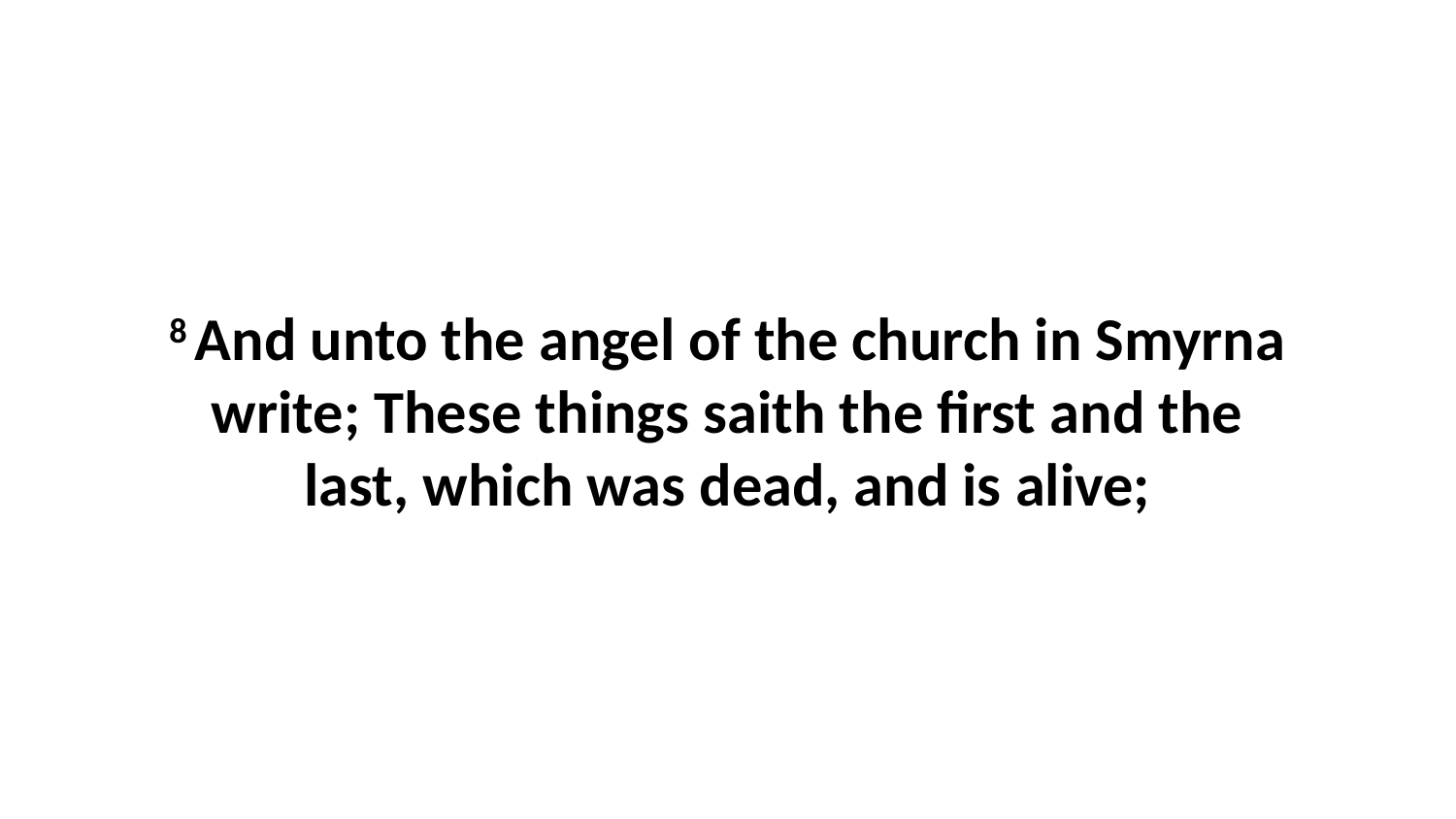

8 And unto the angel of the church in Smyrna write; These things saith the first and the last, which was dead, and is alive;